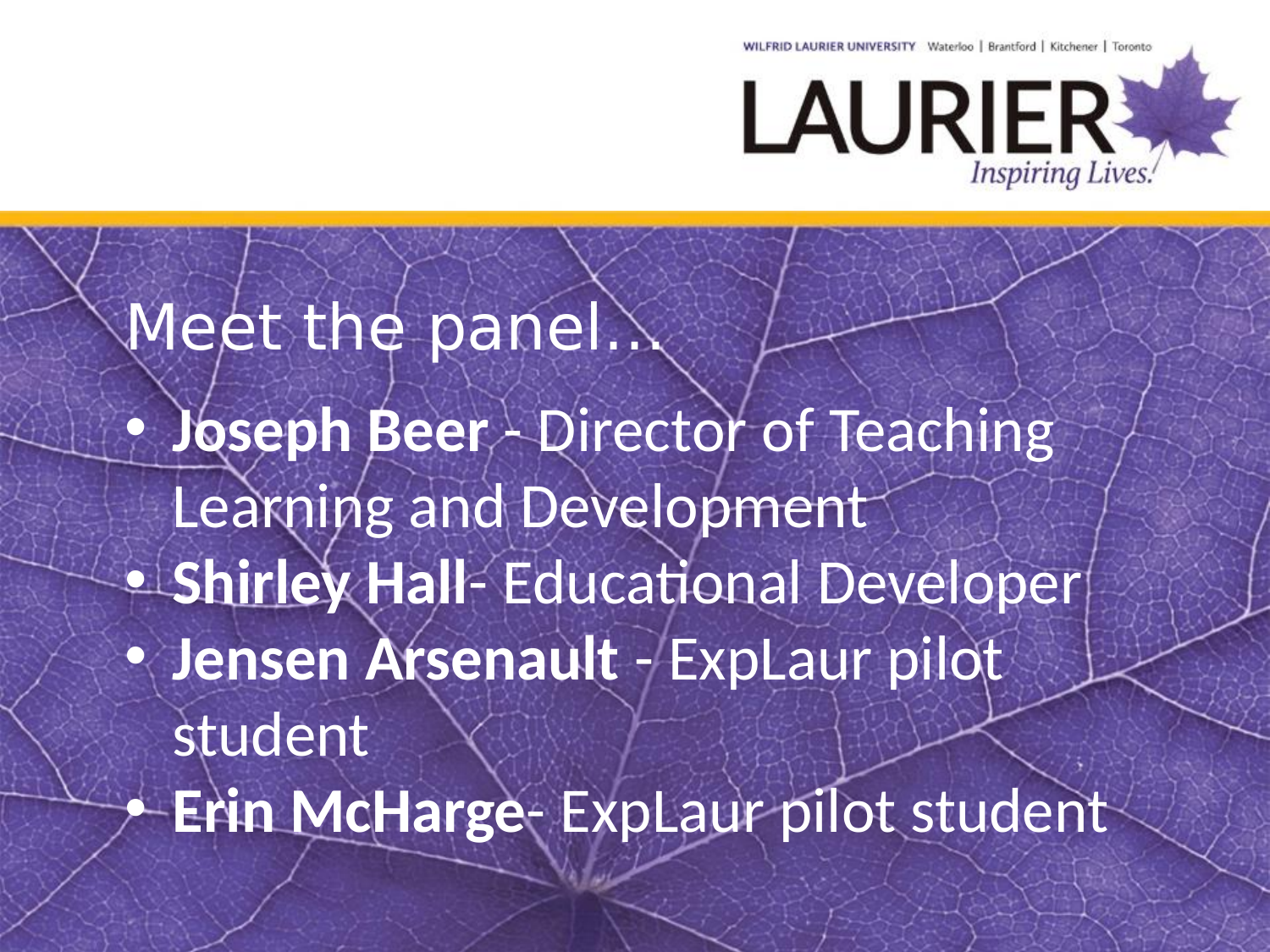

Meet the panel…

Joseph Beer - Director of Teaching Learning and Development
Shirley Hall- Educational Developer
Jensen Arsenault - ExpLaur pilot student
Erin McHarge- ExpLaur pilot student